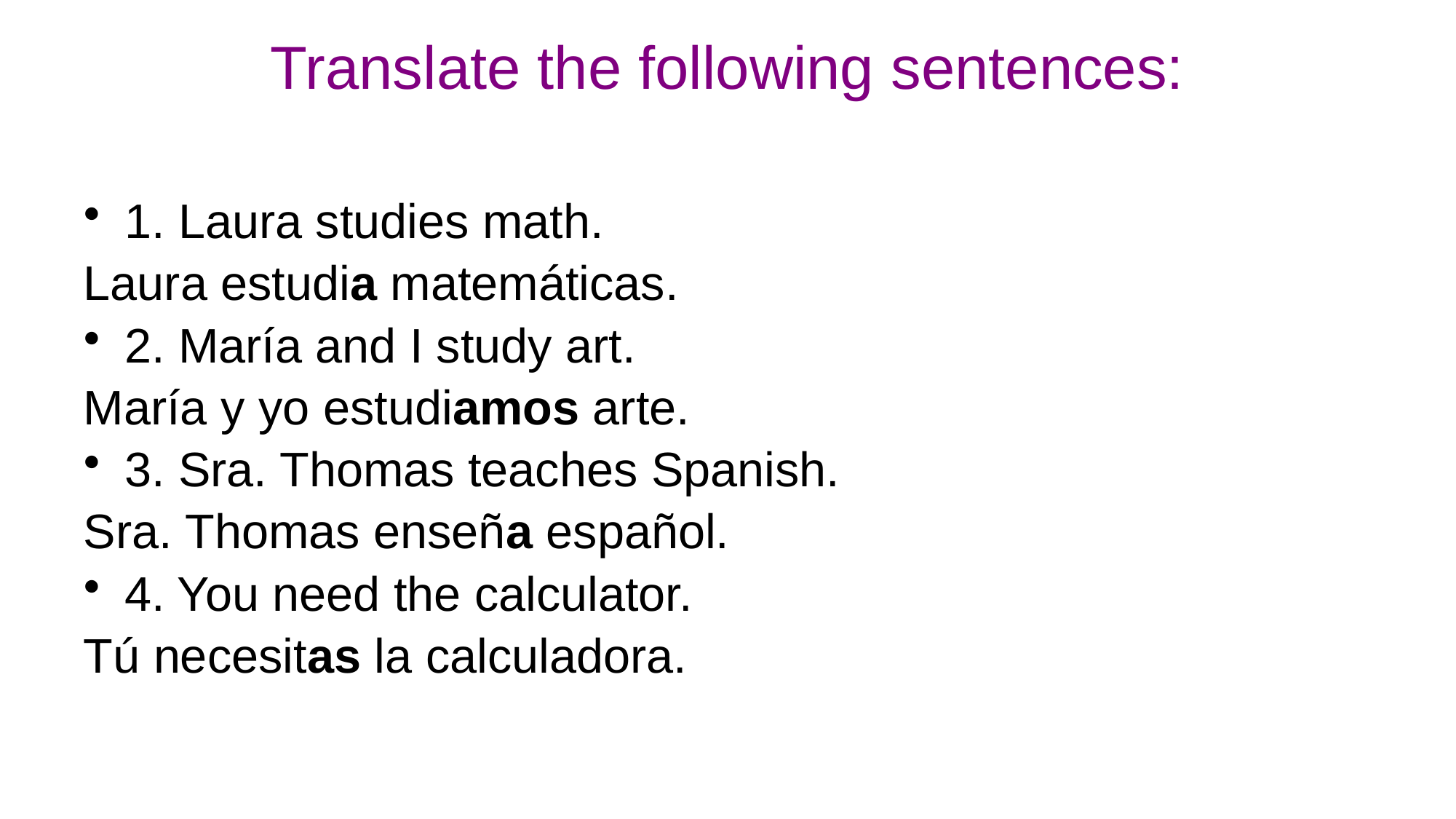

# Translate the following sentences:
1. Laura studies math.
Laura estudia matemáticas.
2. María and I study art.
María y yo estudiamos arte.
3. Sra. Thomas teaches Spanish.
Sra. Thomas enseña español.
4. You need the calculator.
Tú necesitas la calculadora.